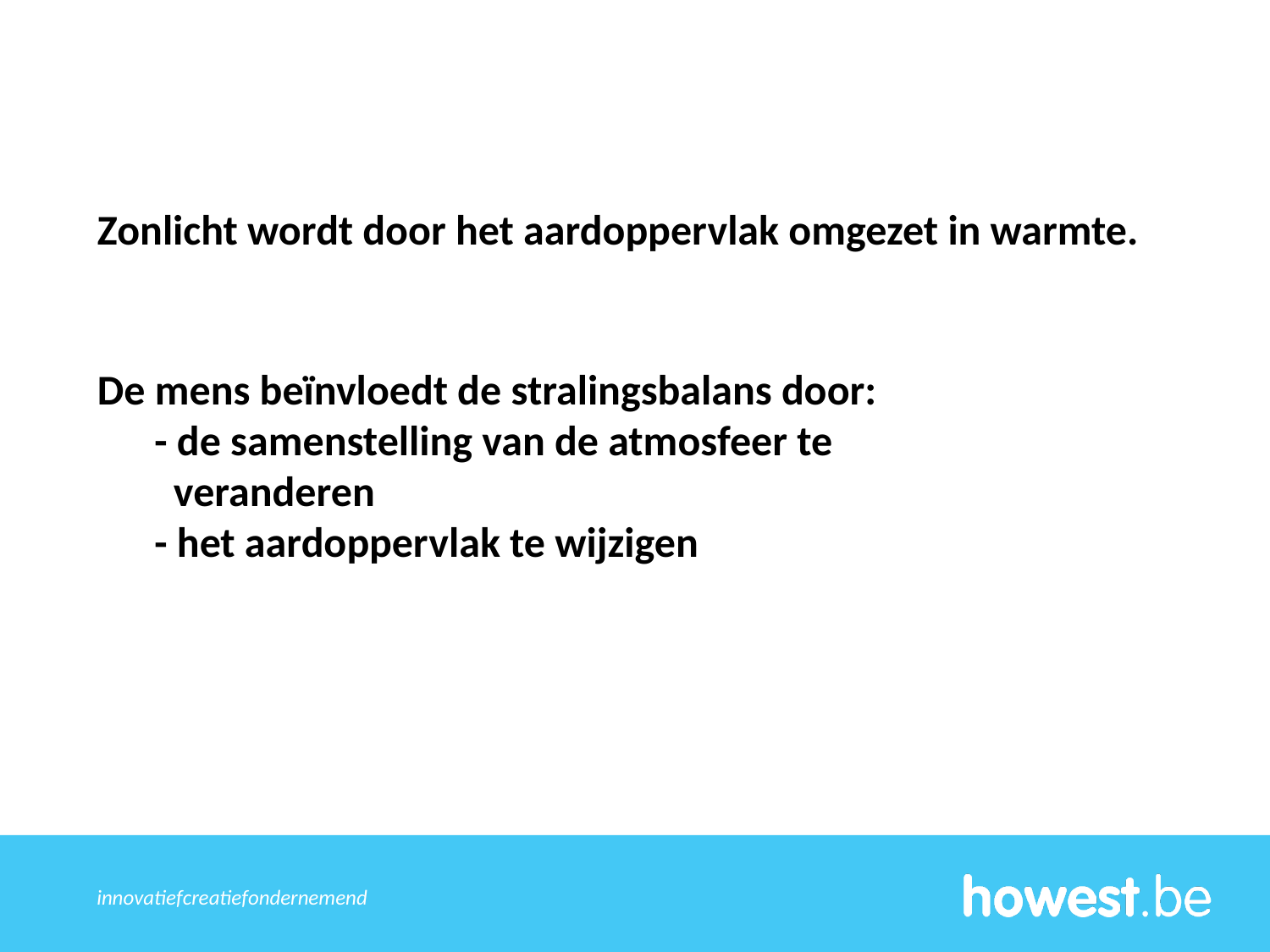

Zonlicht wordt door het aardoppervlak omgezet in warmte.
De mens beïnvloedt de stralingsbalans door:
      - de samenstelling van de atmosfeer te
        veranderen
      - het aardoppervlak te wijzigen
innovatief	creatief	ondernemend